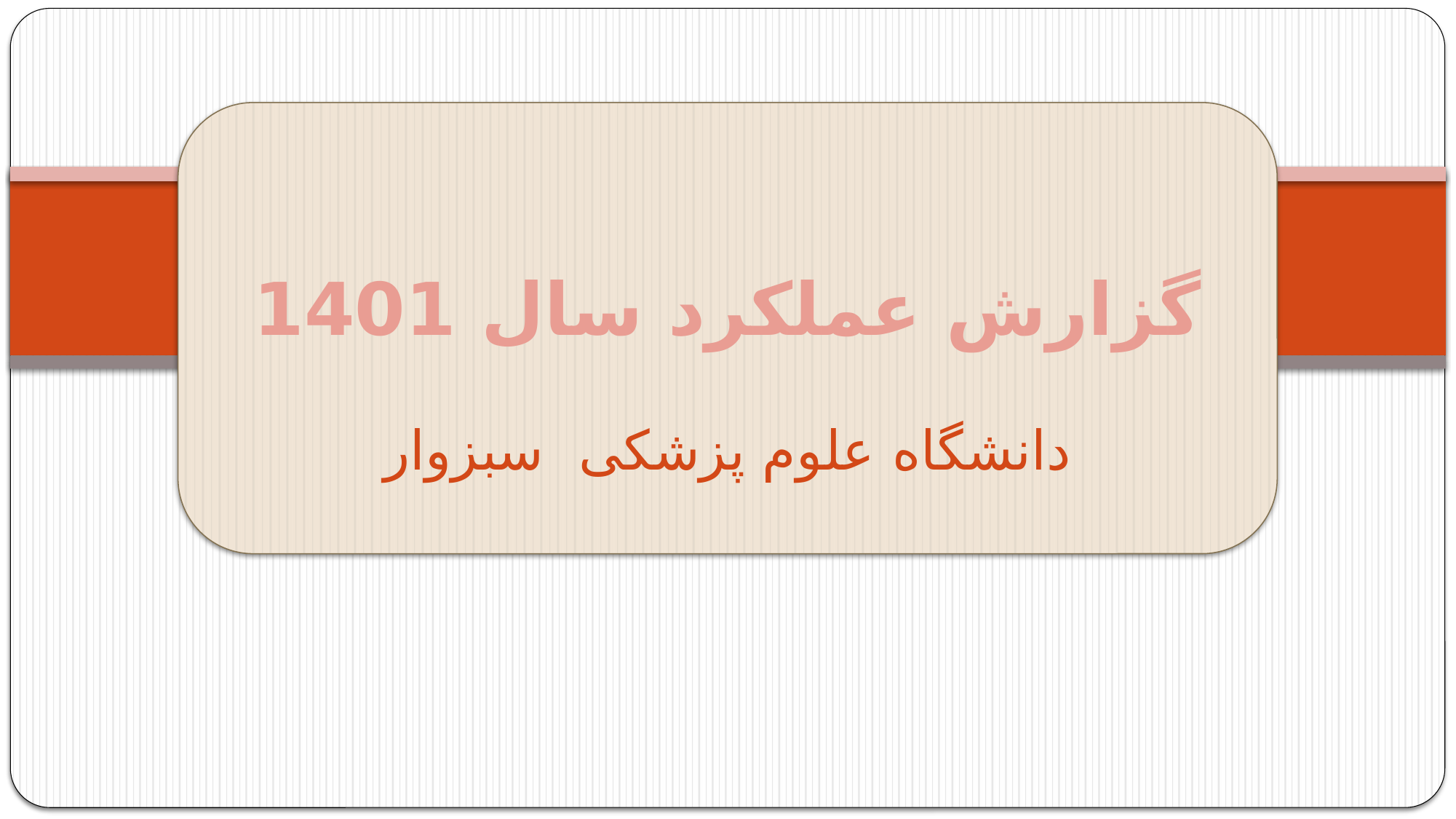

گزارش عملکرد سال 1401
دانشگاه علوم پزشکی  سبزوار